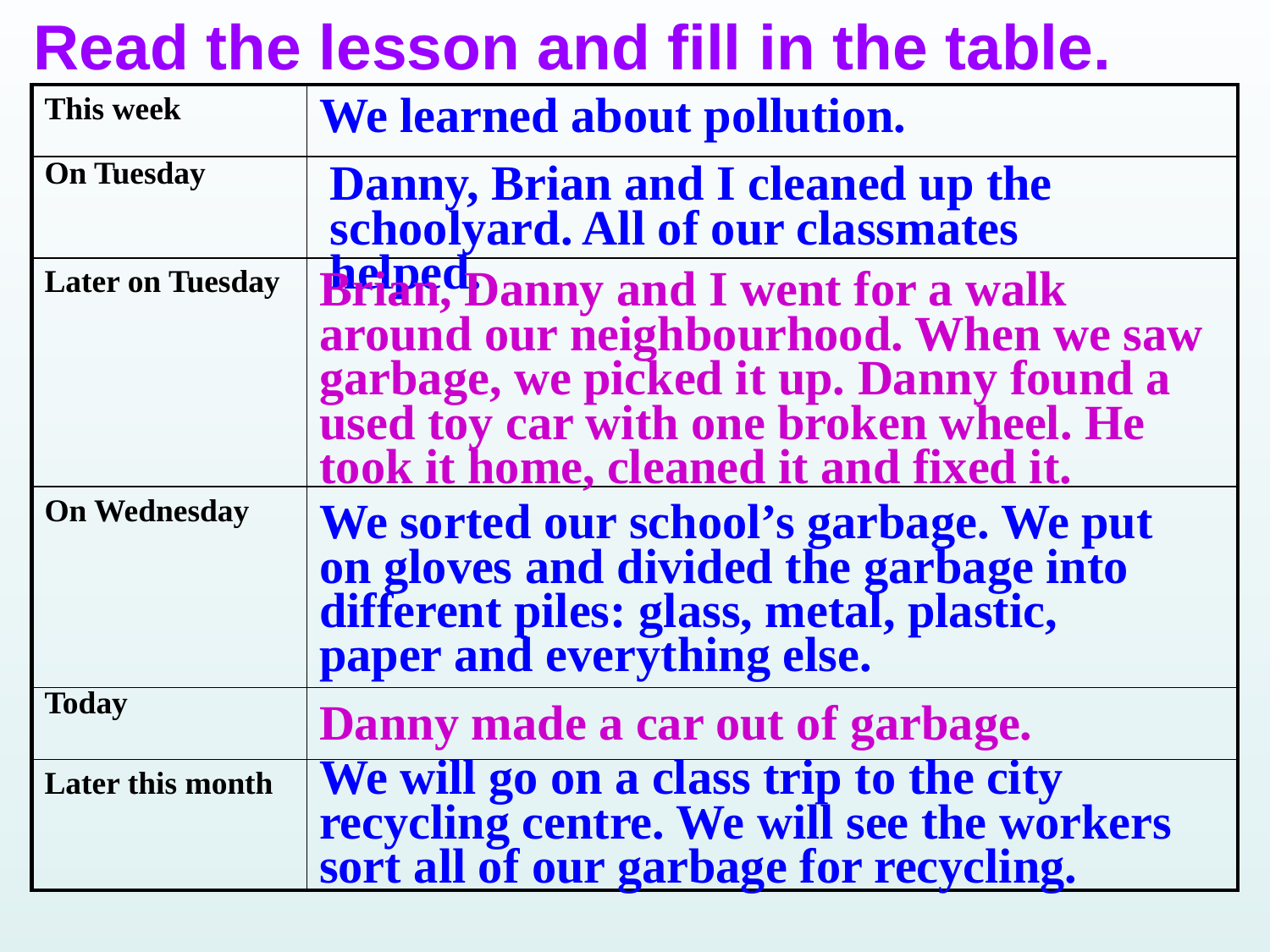

Read the lesson and fill in the table.
| This week |  |
| --- | --- |
| On Tuesday |  |
| Later on Tuesday |  |
| On Wednesday |  |
| Today |  |
| Later this month |  |
We learned about pollution.
Danny, Brian and I cleaned up the schoolyard. All of our classmates helped.
Brian, Danny and I went for a walk around our neighbourhood. When we saw garbage, we picked it up. Danny found a used toy car with one broken wheel. He took it home, cleaned it and fixed it.
We sorted our school’s garbage. We put on gloves and divided the garbage into different piles: glass, metal, plastic, paper and everything else.
Danny made a car out of garbage.
We will go on a class trip to the city recycling centre. We will see the workers sort all of our garbage for recycling.